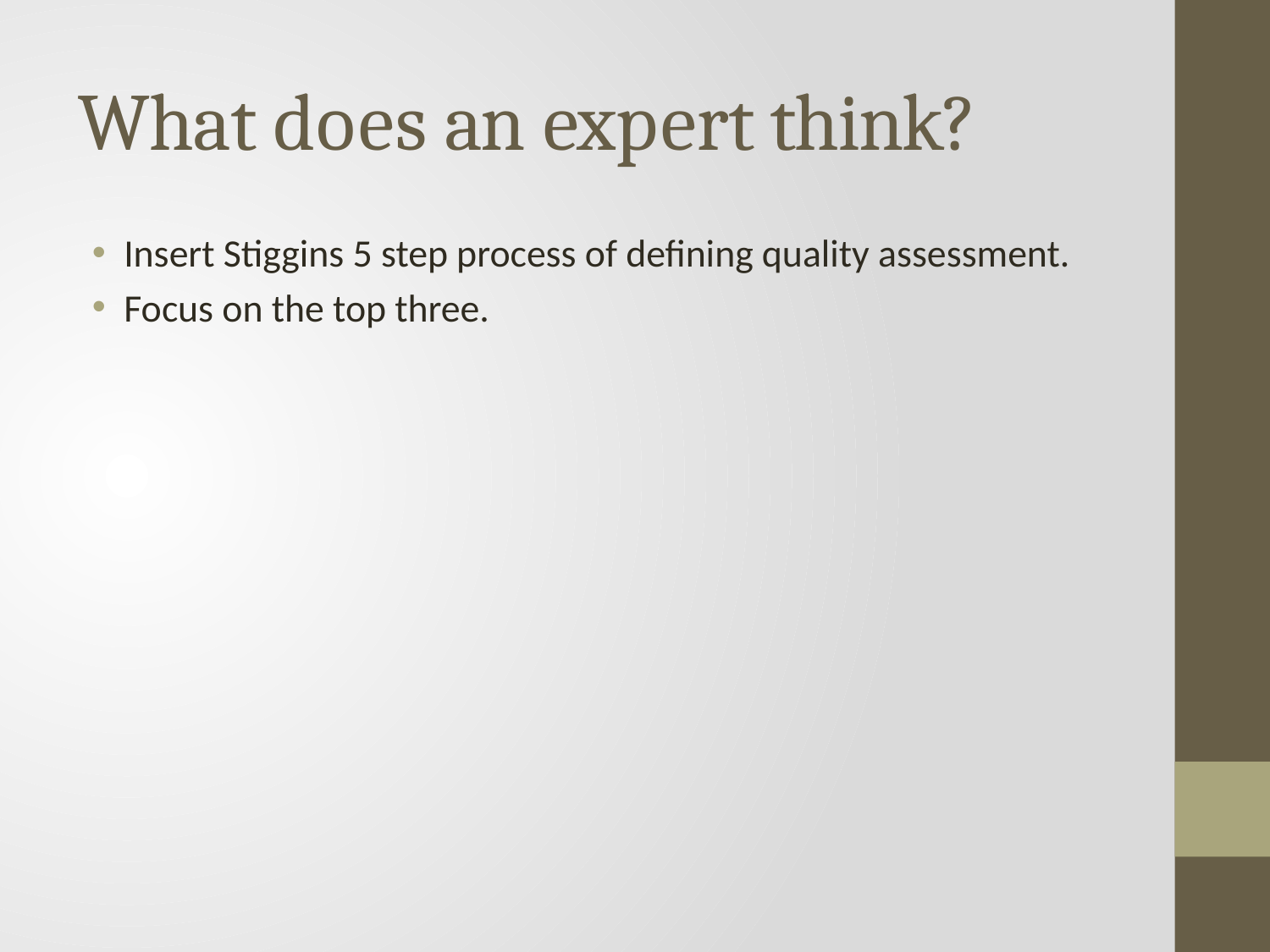

# What does an expert think?
Insert Stiggins 5 step process of defining quality assessment.
Focus on the top three.